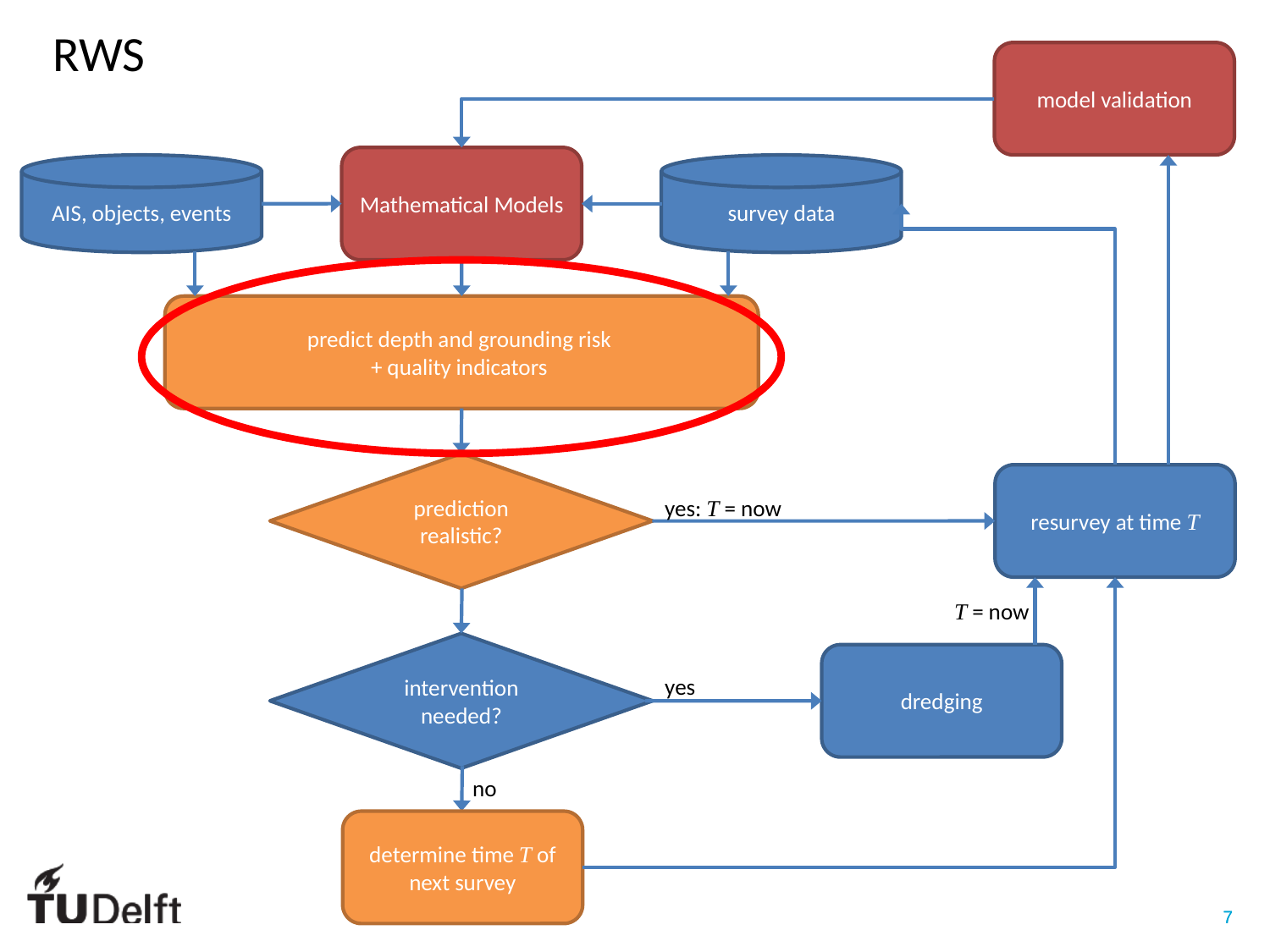

RWS
model validation
Mathematical Models
AIS, objects, events
survey data

predict depth and grounding risk
+ quality indicators
prediction realistic?
resurvey at time T
yes: T = now
T = now
intervention needed?
dredging
yes
no
determine time T of next survey